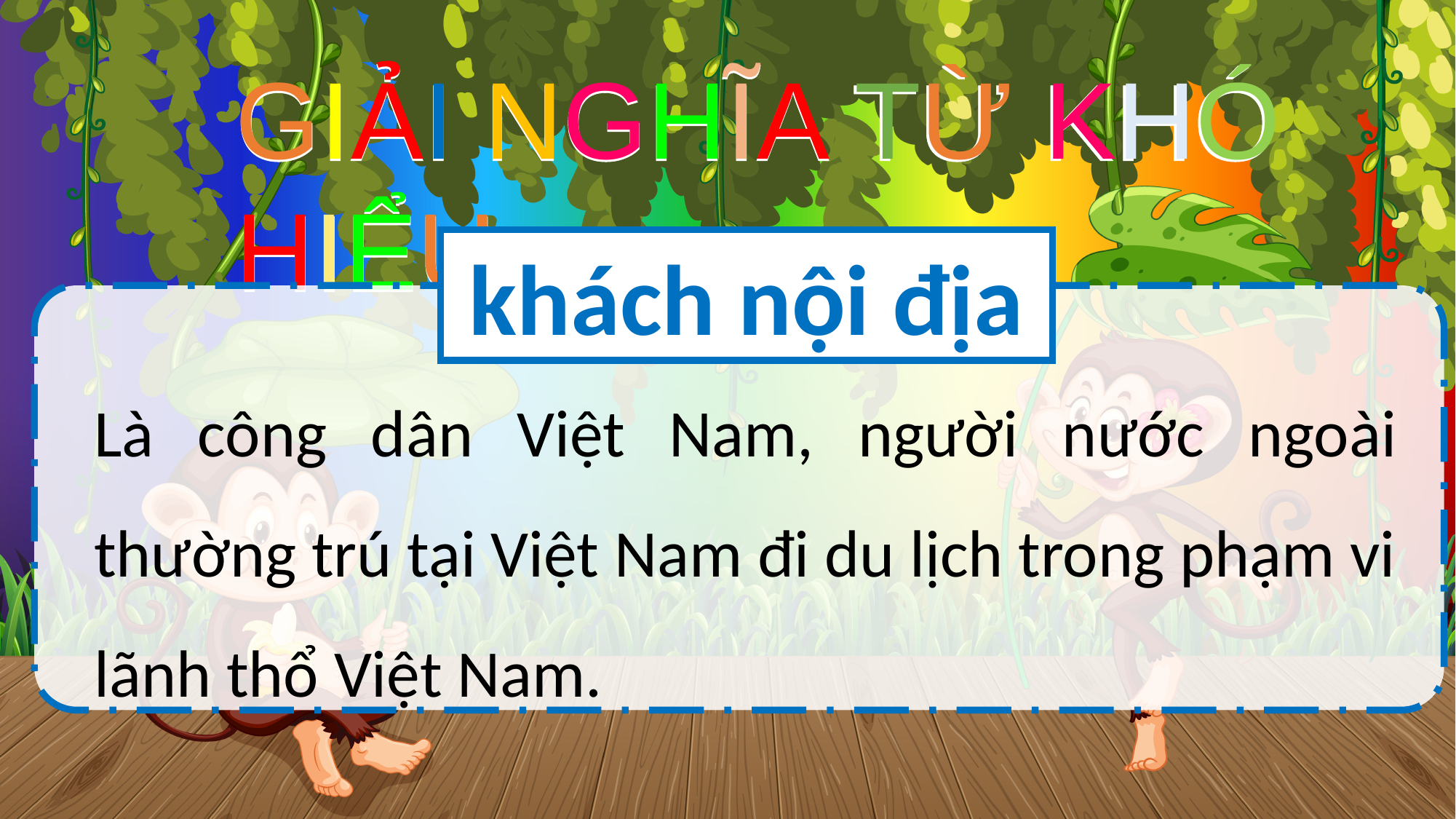

GIẢI NGHĨA TỪ KHÓ HIỂU
GIẢI NGHĨA TỪ KHÓ HIỂU
khách nội địa

Là công dân Việt Nam, người nước ngoài thường trú tại Việt Nam đi du lịch trong phạm vi lãnh thổ Việt Nam.